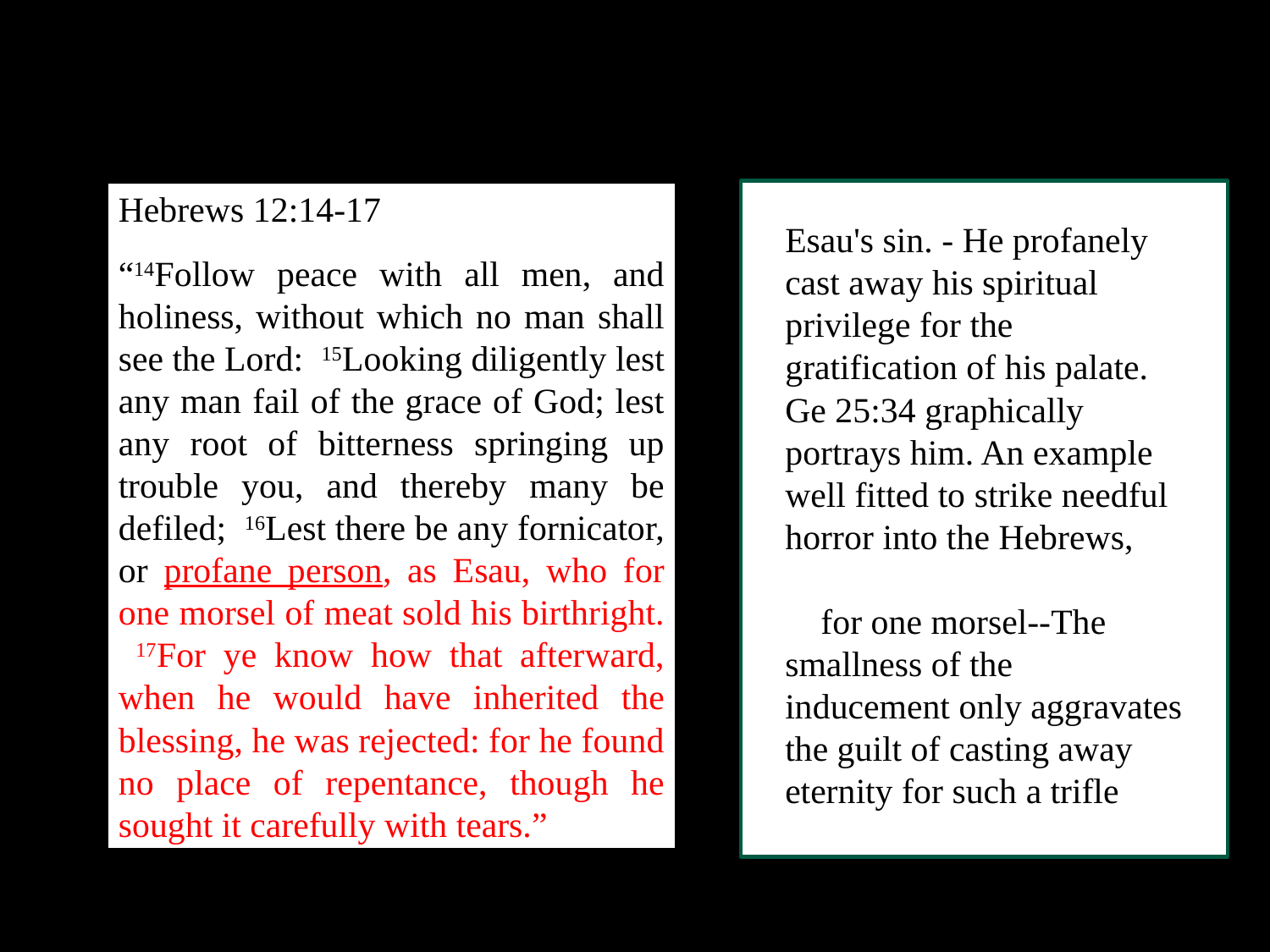

Hebrews 12:14-17

“14Follow peace with all men, and holiness, without which no man shall see the Lord:  15Looking diligently lest any man fail of the grace of God; lest any root of bitterness springing up trouble you, and thereby many be defiled;  16Lest there be any fornicator, or profane person, as Esau, who for one morsel of meat sold his birthright.  17For ye know how that afterward, when he would have inherited the blessing, he was rejected: for he found no place of repentance, though he sought it carefully with tears.”

Esau's sin. - He profanely cast away his spiritual privilege for the gratification of his palate. Ge 25:34 graphically portrays him. An example well fitted to strike needful horror into the Hebrews,

    for one morsel--The smallness of the inducement only aggravates the guilt of casting away eternity for such a trifle